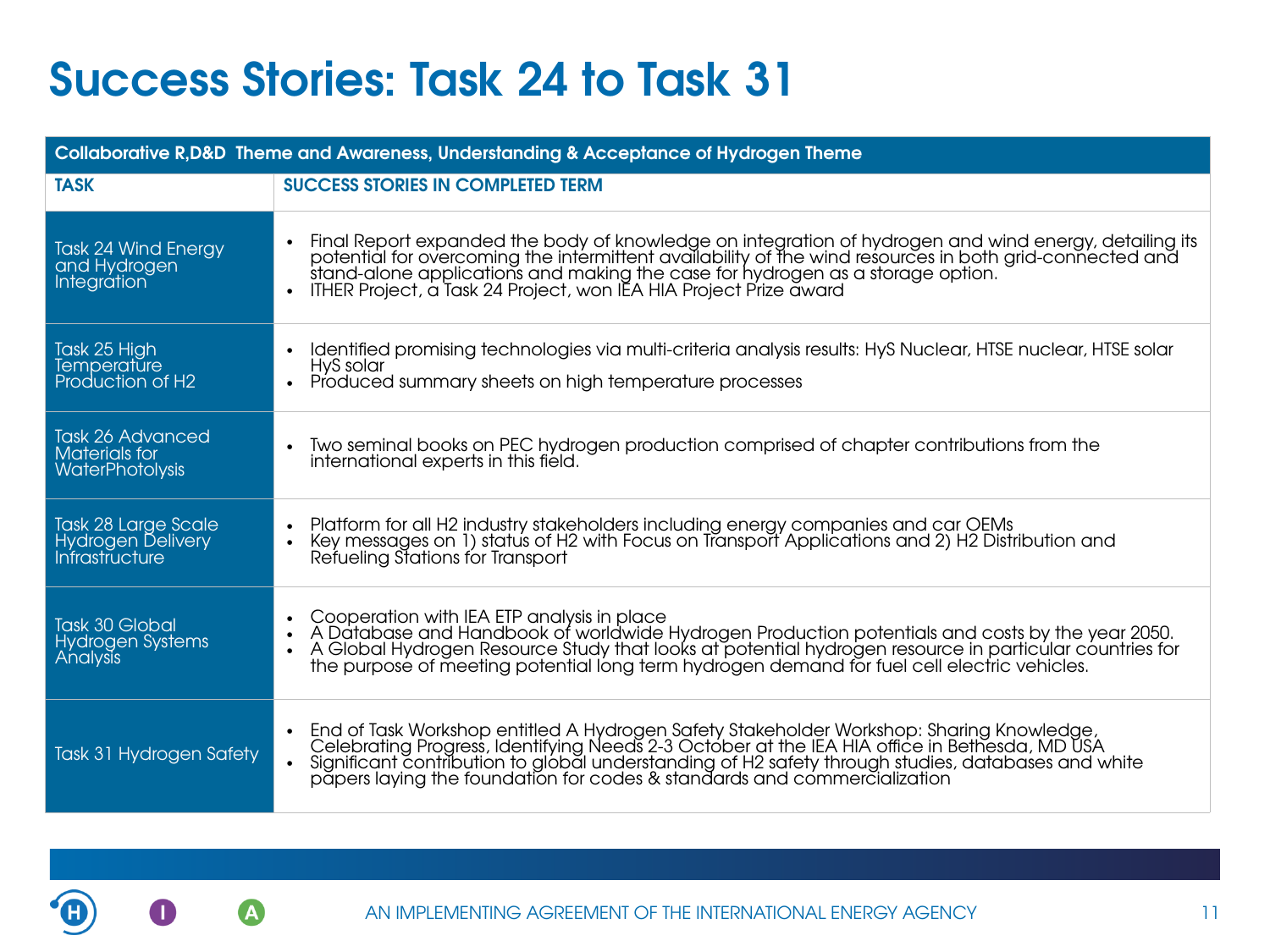

# Success Stories: Task 24 to Task 31
| Collaborative R,D&D Theme and Awareness, Understanding & Acceptance of Hydrogen Theme |  |
| --- | --- |
| TASK | SUCCESS STORIES IN COMPLETED TERM |
| Task 24 Wind Energy and Hydrogen Integration | Final Report expanded the body of knowledge on integration of hydrogen and wind energy, detailing its potential for overcoming the intermittent availability of the wind resources in both grid-connected and stand-alone applications and making the case for hydrogen as a storage option. ITHER Project, a Task 24 Project, won IEA HIA Project Prize award |
| Task 25 High Temperature Production of H2 | Identified promising technologies via multi-criteria analysis results: HyS Nuclear, HTSE nuclear, HTSE solar HyS solar Produced summary sheets on high temperature processes |
| Task 26 Advanced Materials for WaterPhotolysis | Two seminal books on PEC hydrogen production comprised of chapter contributions from the international experts in this field. |
| Task 28 Large Scale Hydrogen Delivery Infrastructure | Platform for all H2 industry stakeholders including energy companies and car OEMs Key messages on 1) status of H2 with Focus on Transport Applications and 2) H2 Distribution and Refueling Stations for Transport |
| Task 30 Global Hydrogen Systems Analysis | Cooperation with IEA ETP analysis in place A Database and Handbook of worldwide Hydrogen Production potentials and costs by the year 2050. A Global Hydrogen Resource Study that looks at potential hydrogen resource in particular countries for the purpose of meeting potential long term hydrogen demand for fuel cell electric vehicles. |
| Task 31 Hydrogen Safety | End of Task Workshop entitled A Hydrogen Safety Stakeholder Workshop: Sharing Knowledge, Celebrating Progress, Identifying Needs 2-3 October at the IEA HIA office in Bethesda, MD USA Significant contribution to global understanding of H2 safety through studies, databases and white papers laying the foundation for codes & standards and commercialization |